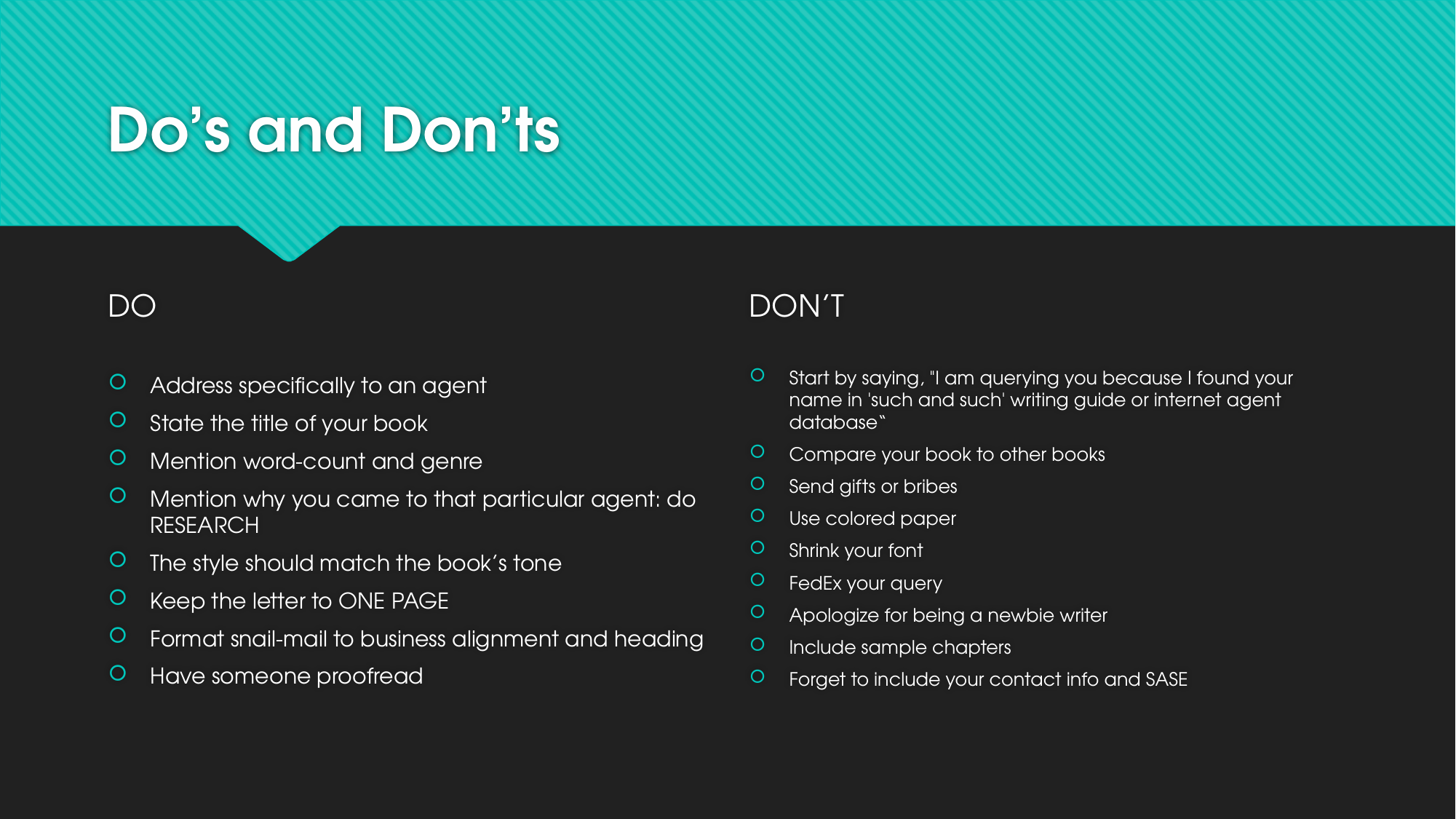

# Do’s and Don’ts
DO
DON’T

Address specifically to an agent
State the title of your book
Mention word-count and genre
Mention why you came to that particular agent: do RESEARCH
The style should match the book’s tone
Keep the letter to ONE PAGE
Format snail-mail to business alignment and heading
Have someone proofread

Start by saying, "I am querying you because I found your name in 'such and such' writing guide or internet agent database“
Compare your book to other books
Send gifts or bribes
Use colored paper
Shrink your font
FedEx your query
Apologize for being a newbie writer
Include sample chapters
Forget to include your contact info and SASE